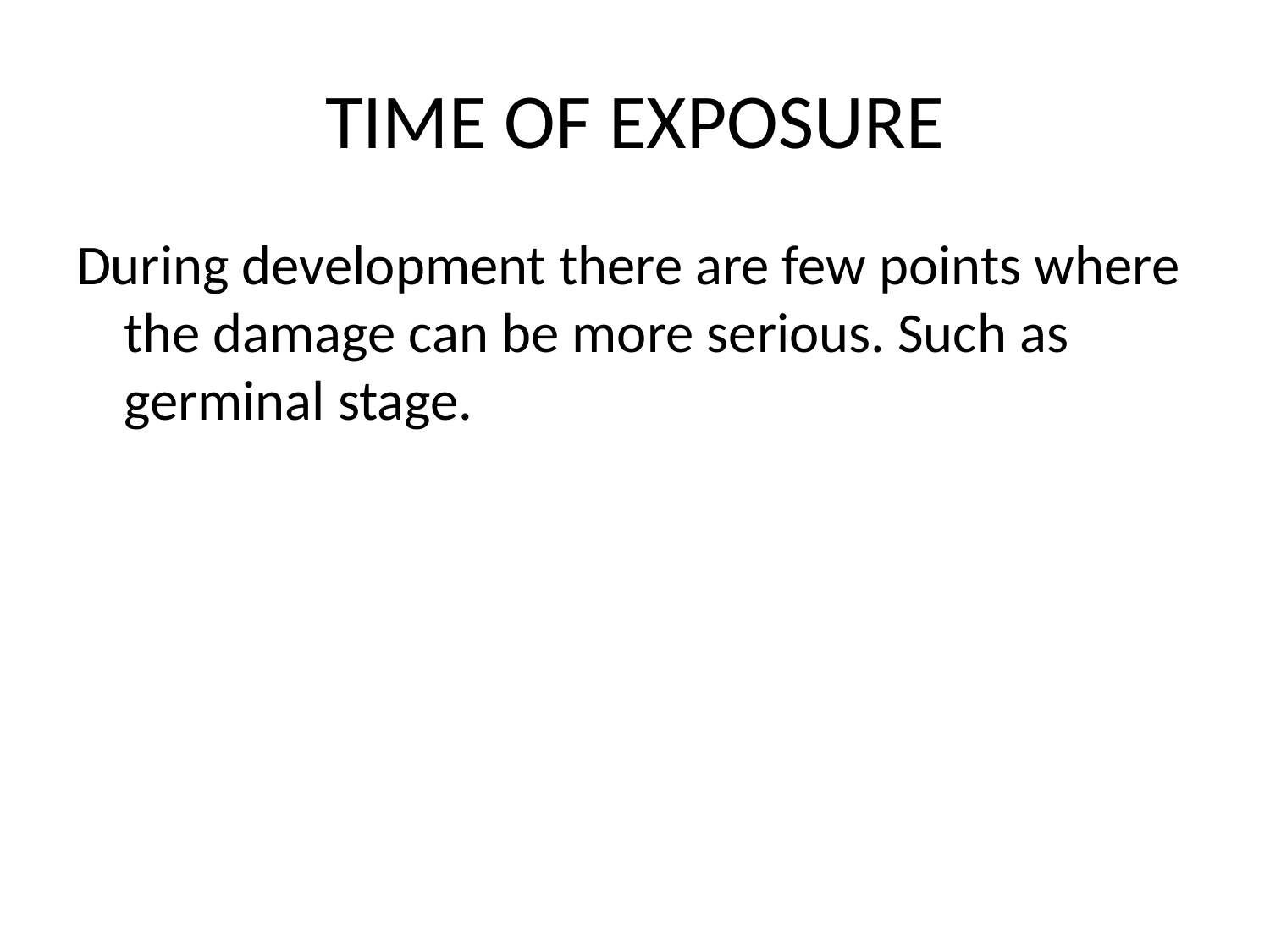

# TIME OF EXPOSURE
During development there are few points where the damage can be more serious. Such as germinal stage.